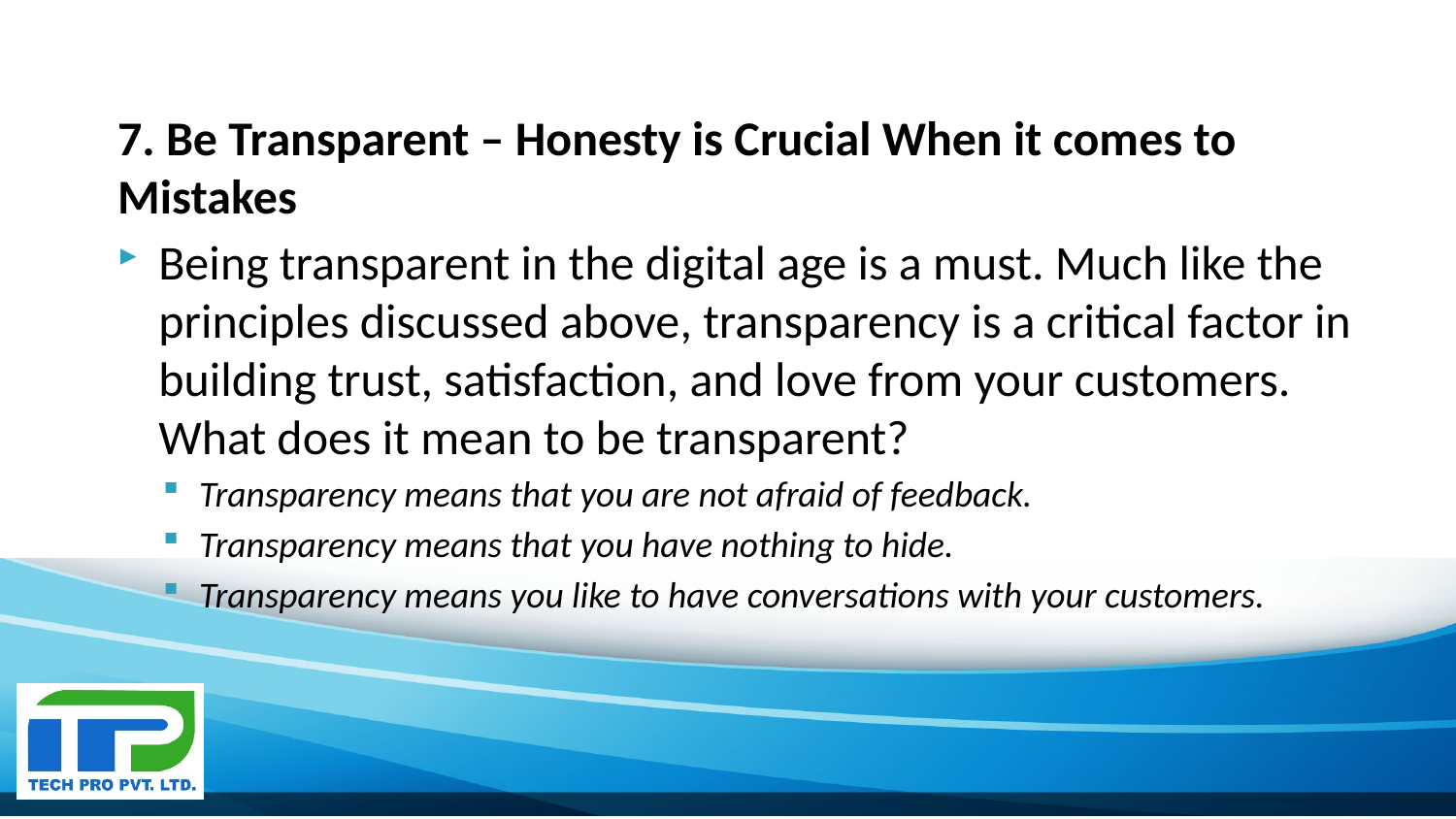

7. Be Transparent – Honesty is Crucial When it comes to Mistakes
Being transparent in the digital age is a must. Much like the principles discussed above, transparency is a critical factor in building trust, satisfaction, and love from your customers. What does it mean to be transparent?
Transparency means that you are not afraid of feedback.
Transparency means that you have nothing to hide.
Transparency means you like to have conversations with your customers.